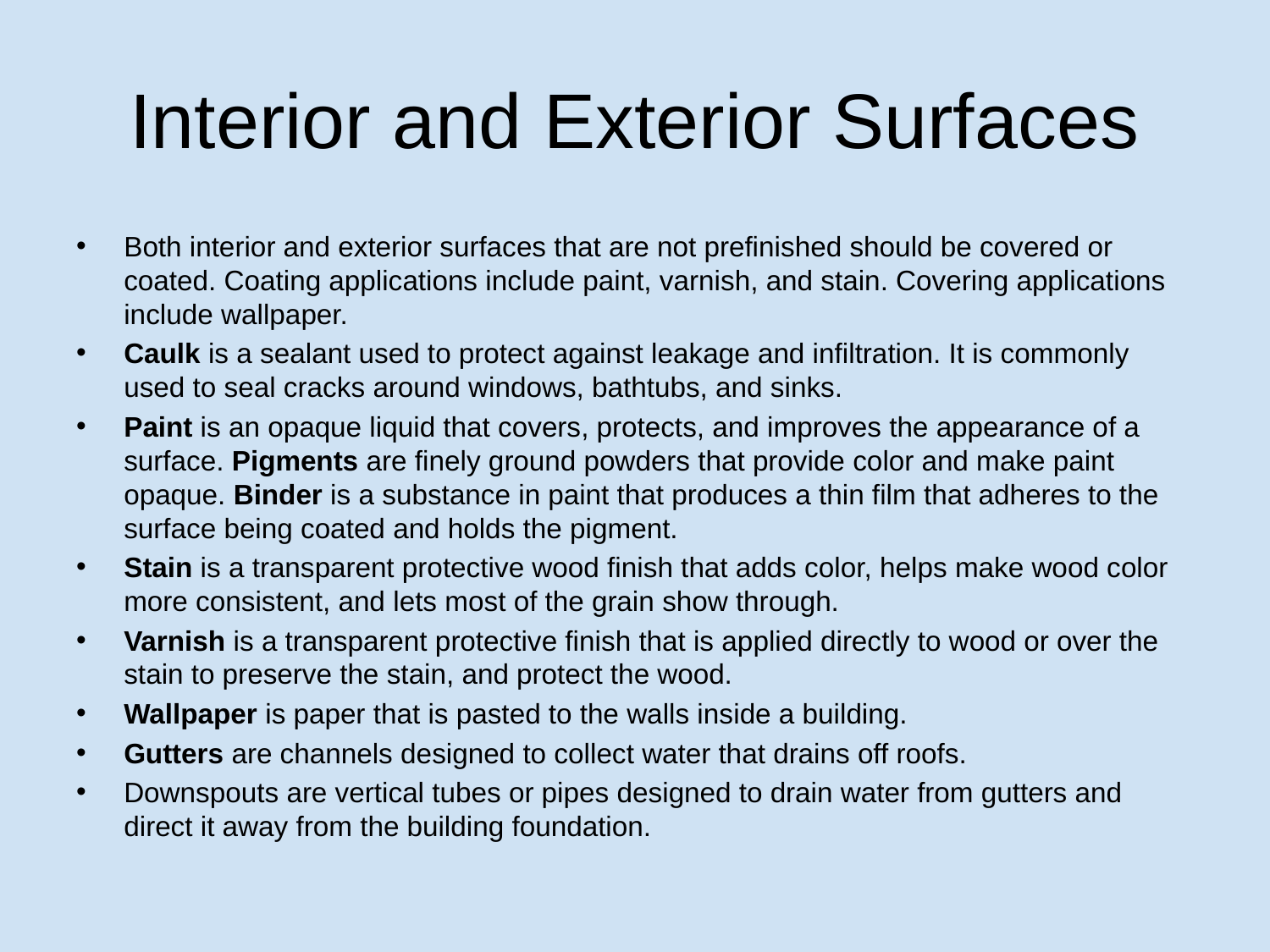

# Interior and Exterior Surfaces
Both interior and exterior surfaces that are not prefinished should be covered or coated. Coating applications include paint, varnish, and stain. Covering applications include wallpaper.
Caulk is a sealant used to protect against leakage and infiltration. It is commonly used to seal cracks around windows, bathtubs, and sinks.
Paint is an opaque liquid that covers, protects, and improves the appearance of a surface. Pigments are finely ground powders that provide color and make paint opaque. Binder is a substance in paint that produces a thin film that adheres to the surface being coated and holds the pigment.
Stain is a transparent protective wood finish that adds color, helps make wood color more consistent, and lets most of the grain show through.
Varnish is a transparent protective finish that is applied directly to wood or over the stain to preserve the stain, and protect the wood.
Wallpaper is paper that is pasted to the walls inside a building.
Gutters are channels designed to collect water that drains off roofs.
Downspouts are vertical tubes or pipes designed to drain water from gutters and direct it away from the building foundation.